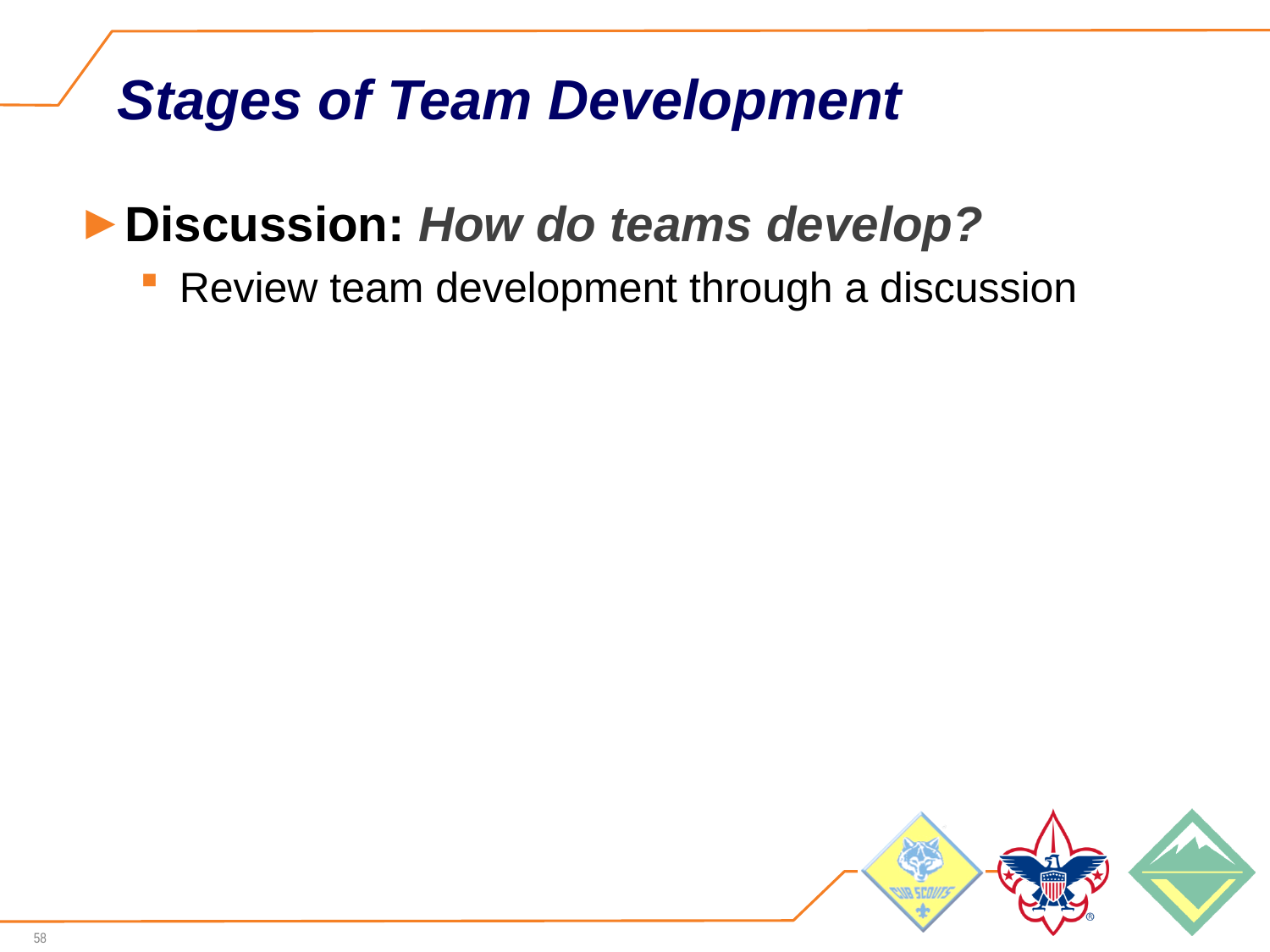

# Stages of Team Development
Discussion: How do teams develop?
Review team development through a discussion